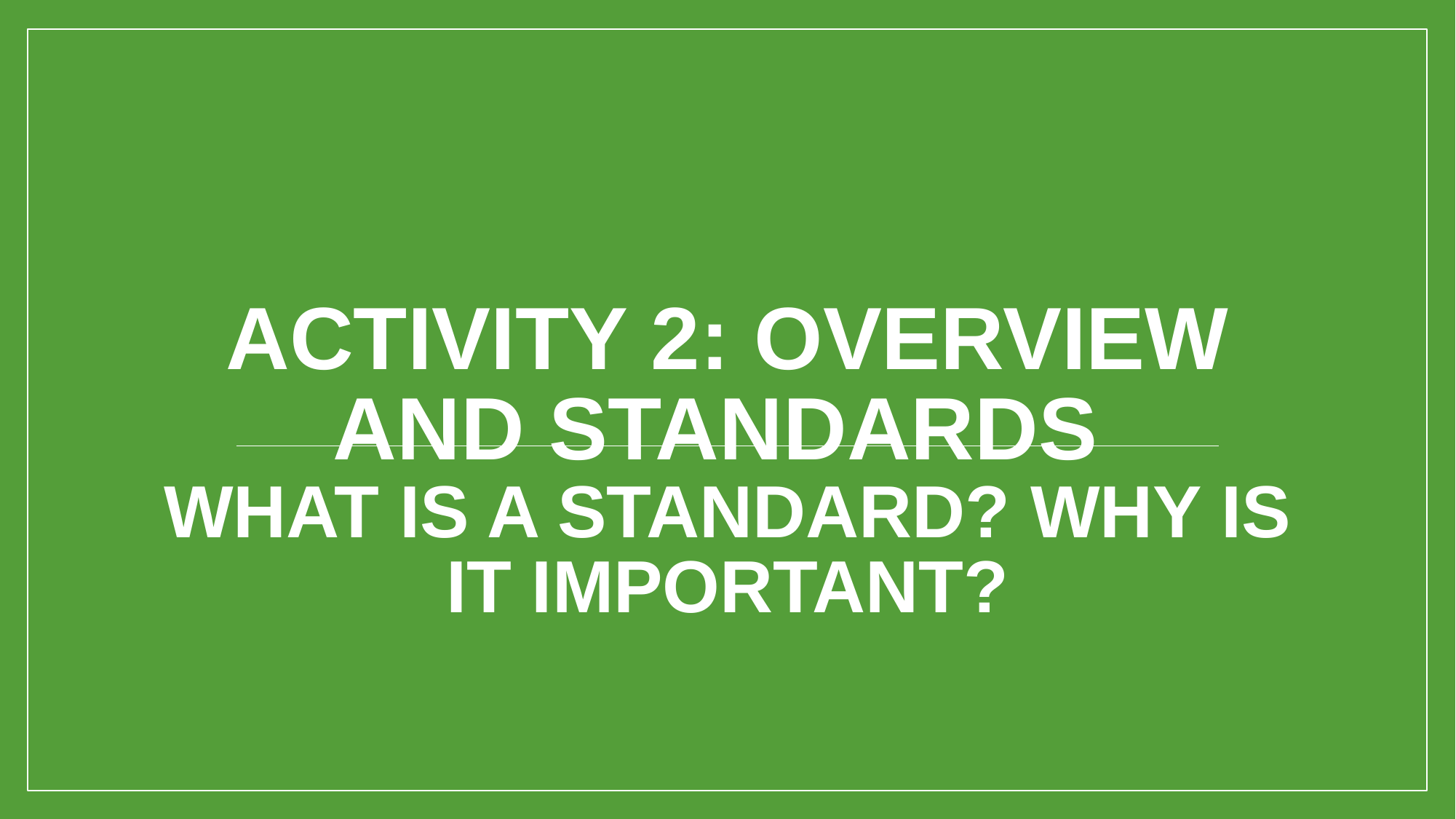

# Activity 2: Overview and Standards What is a standard? Why is it important?